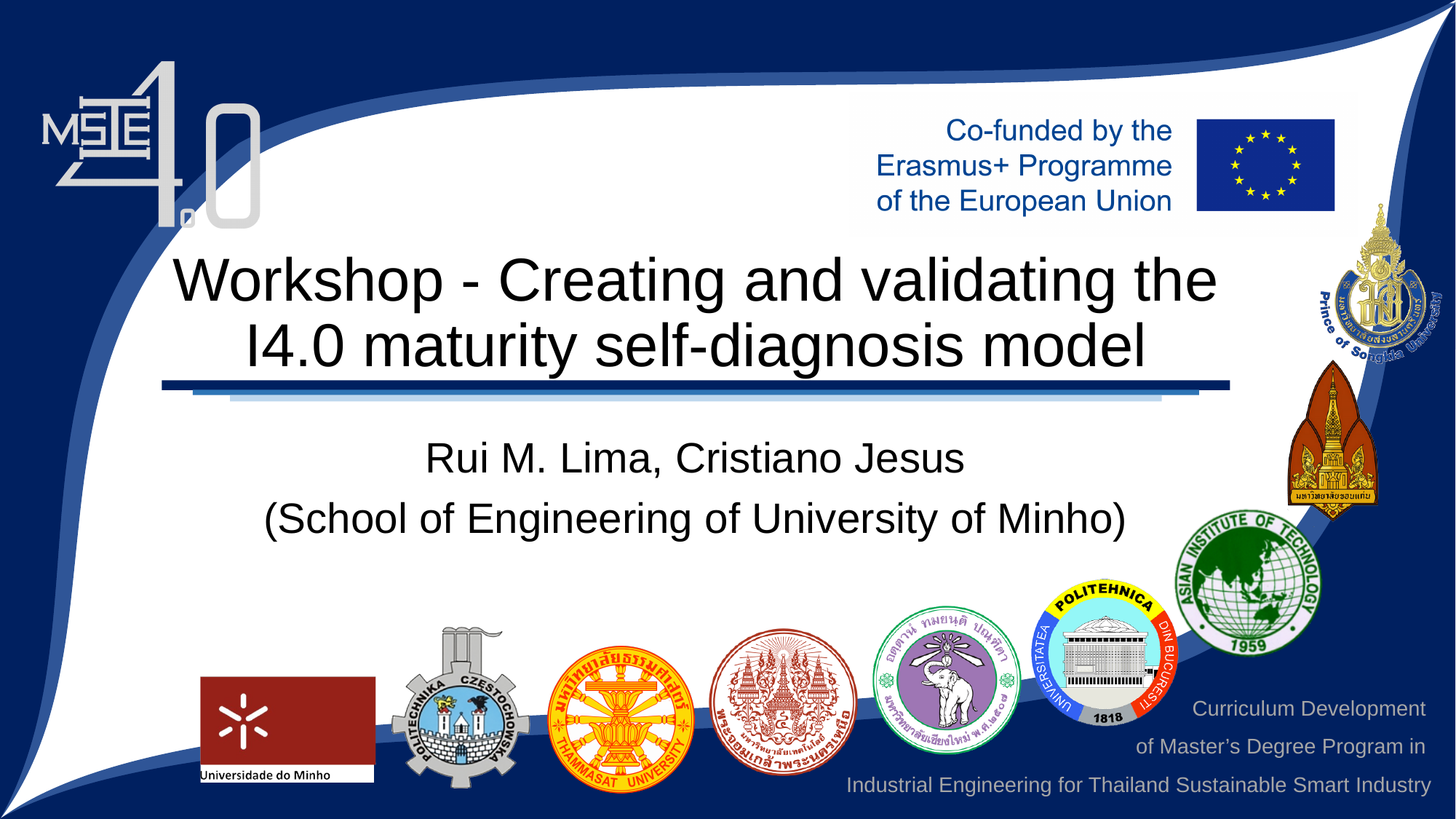

Workshop - Creating and validating the I4.0 maturity self-diagnosis model
Rui M. Lima, Cristiano Jesus
(School of Engineering of University of Minho)